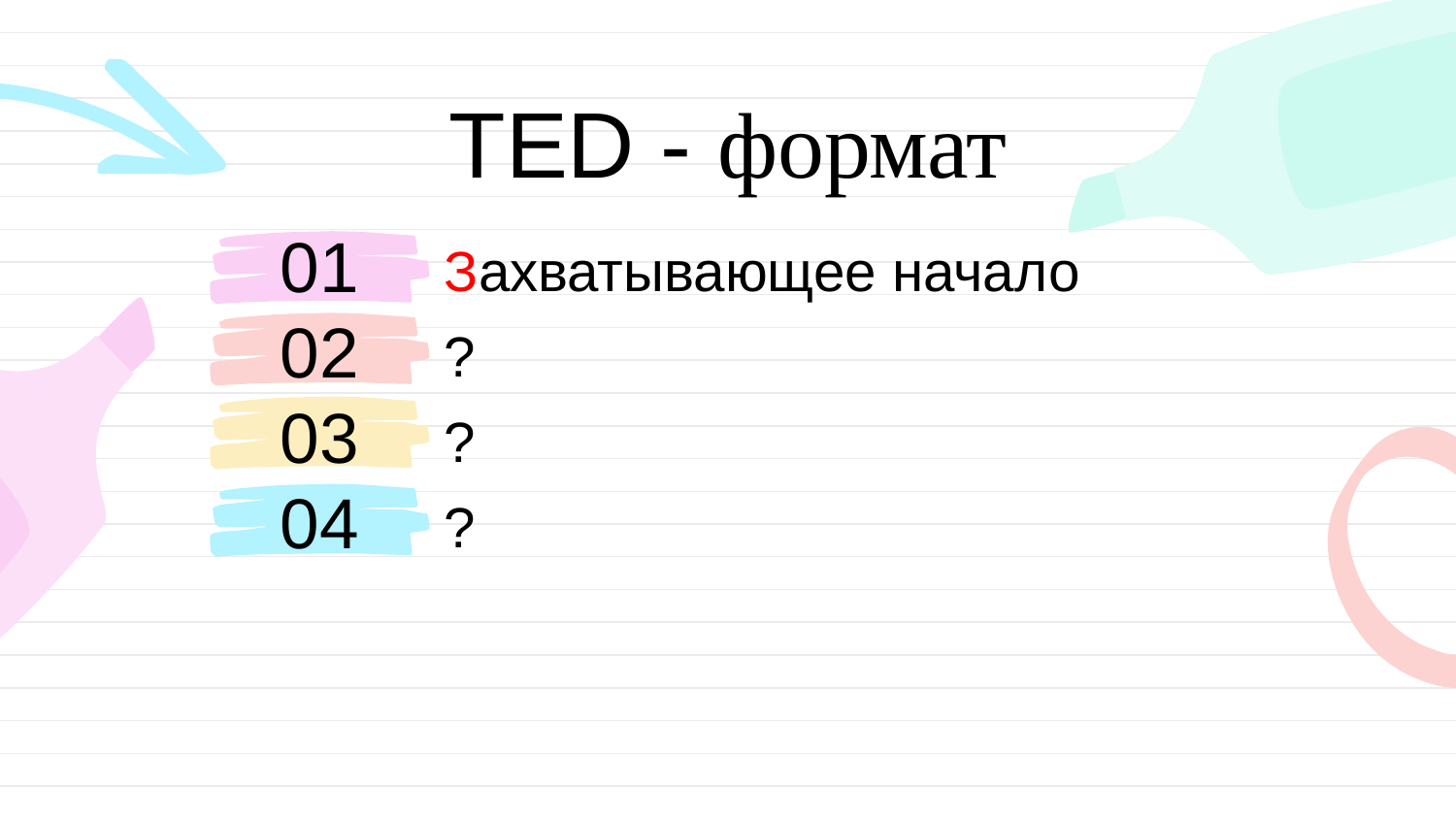

# TED - формат
Захватывающее начало
01

?
02

?
03

?
04